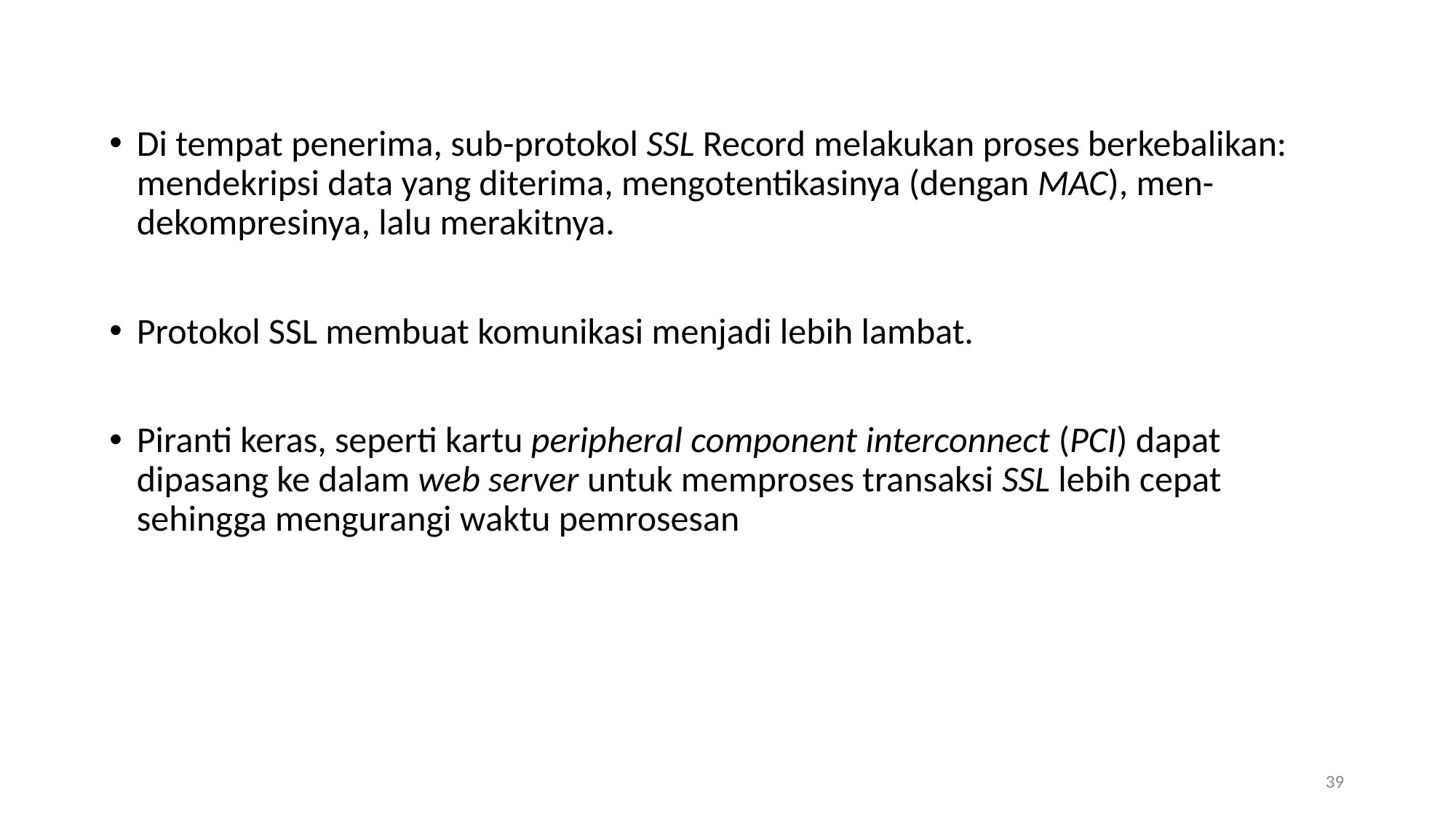

Di tempat penerima, sub-protokol SSL Record melakukan proses berkebalikan: mendekripsi data yang diterima, mengotentikasinya (dengan MAC), men-dekompresinya, lalu merakitnya.

Protokol SSL membuat komunikasi menjadi lebih lambat.

Piranti keras, seperti kartu peripheral component interconnect (PCI) dapat dipasang ke dalam web server untuk memproses transaksi SSL lebih cepat sehingga mengurangi waktu pemrosesan

39